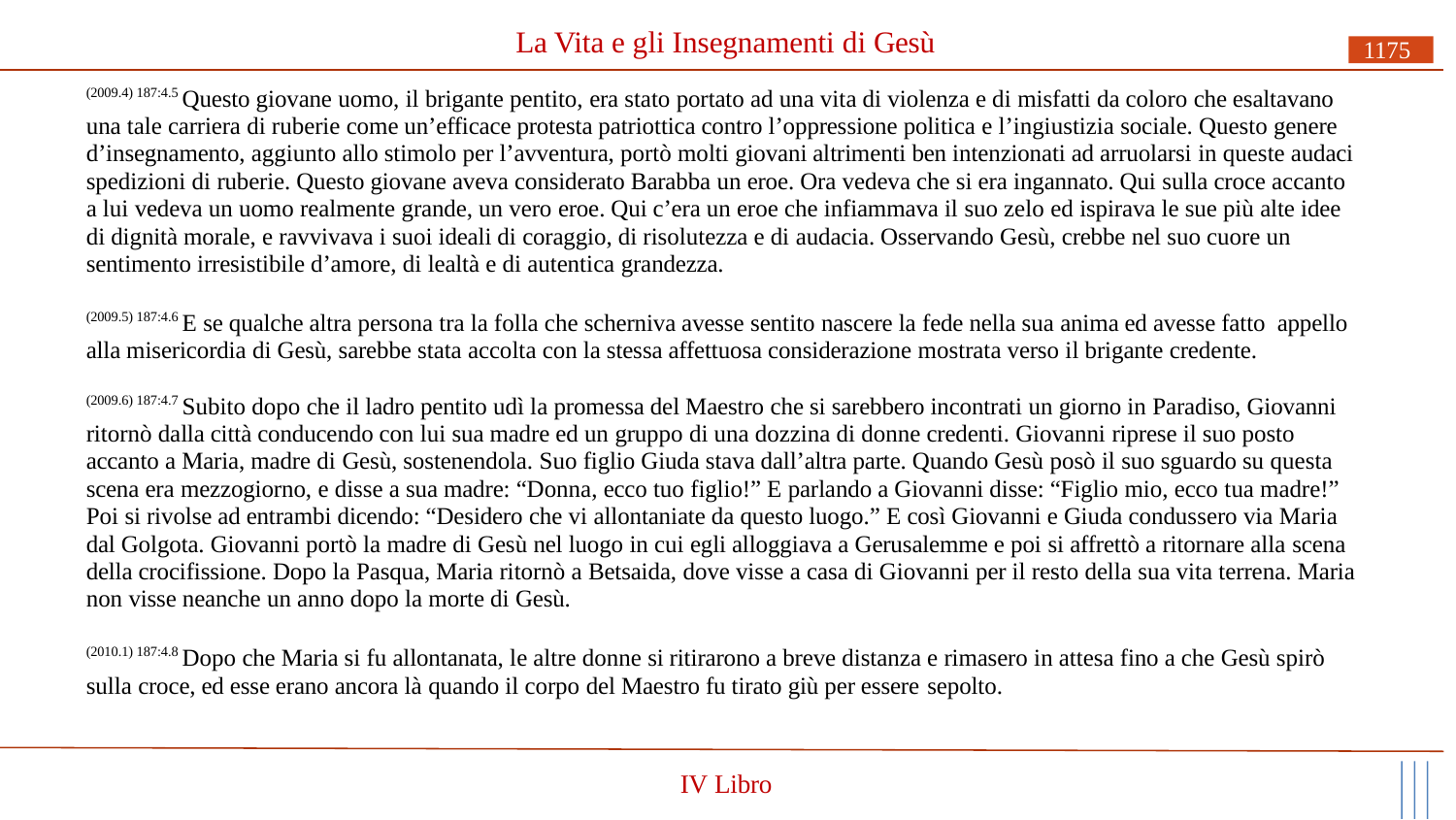

# La Vita e gli Insegnamenti di Gesù
1175

(2009.4) 187:4.5 Questo giovane uomo, il brigante pentito, era stato portato ad una vita di violenza e di misfatti da coloro che esaltavano  una tale carriera di ruberie come un’efficace protesta patriottica contro l’oppressione politica e l’ingiustizia sociale. Questo genere  d’insegnamento, aggiunto allo stimolo per l’avventura, portò molti giovani altrimenti ben intenzionati ad arruolarsi in queste audaci  spedizioni di ruberie. Questo giovane aveva considerato Barabba un eroe. Ora vedeva che si era ingannato. Qui sulla croce accanto  a lui vedeva un uomo realmente grande, un vero eroe. Qui c’era un eroe che infiammava il suo zelo ed ispirava le sue più alte idee  di dignità morale, e ravvivava i suoi ideali di coraggio, di risolutezza e di audacia. Osservando Gesù, crebbe nel suo cuore un  sentimento irresistibile d’amore, di lealtà e di autentica grandezza.

(2009.5) 187:4.6 E se qualche altra persona tra la folla che scherniva avesse sentito nascere la fede nella sua anima ed avesse fatto  appello alla misericordia di Gesù, sarebbe stata accolta con la stessa affettuosa considerazione mostrata verso il brigante credente.

(2009.6) 187:4.7 Subito dopo che il ladro pentito udì la promessa del Maestro che si sarebbero incontrati un giorno in Paradiso, Giovanni  ritornò dalla città conducendo con lui sua madre ed un gruppo di una dozzina di donne credenti. Giovanni riprese il suo posto  accanto a Maria, madre di Gesù, sostenendola. Suo figlio Giuda stava dall’altra parte. Quando Gesù posò il suo sguardo su questa  scena era mezzogiorno, e disse a sua madre: “Donna, ecco tuo figlio!” E parlando a Giovanni disse: “Figlio mio, ecco tua madre!”  Poi si rivolse ad entrambi dicendo: “Desidero che vi allontaniate da questo luogo.” E così Giovanni e Giuda condussero via Maria  dal Golgota. Giovanni portò la madre di Gesù nel luogo in cui egli alloggiava a Gerusalemme e poi si affrettò a ritornare alla scena  della crocifissione. Dopo la Pasqua, Maria ritornò a Betsaida, dove visse a casa di Giovanni per il resto della sua vita terrena. Maria  non visse neanche un anno dopo la morte di Gesù.

(2010.1) 187:4.8 Dopo che Maria si fu allontanata, le altre donne si ritirarono a breve distanza e rimasero in attesa fino a che Gesù spirò  sulla croce, ed esse erano ancora là quando il corpo del Maestro fu tirato giù per essere sepolto.

IV Libro